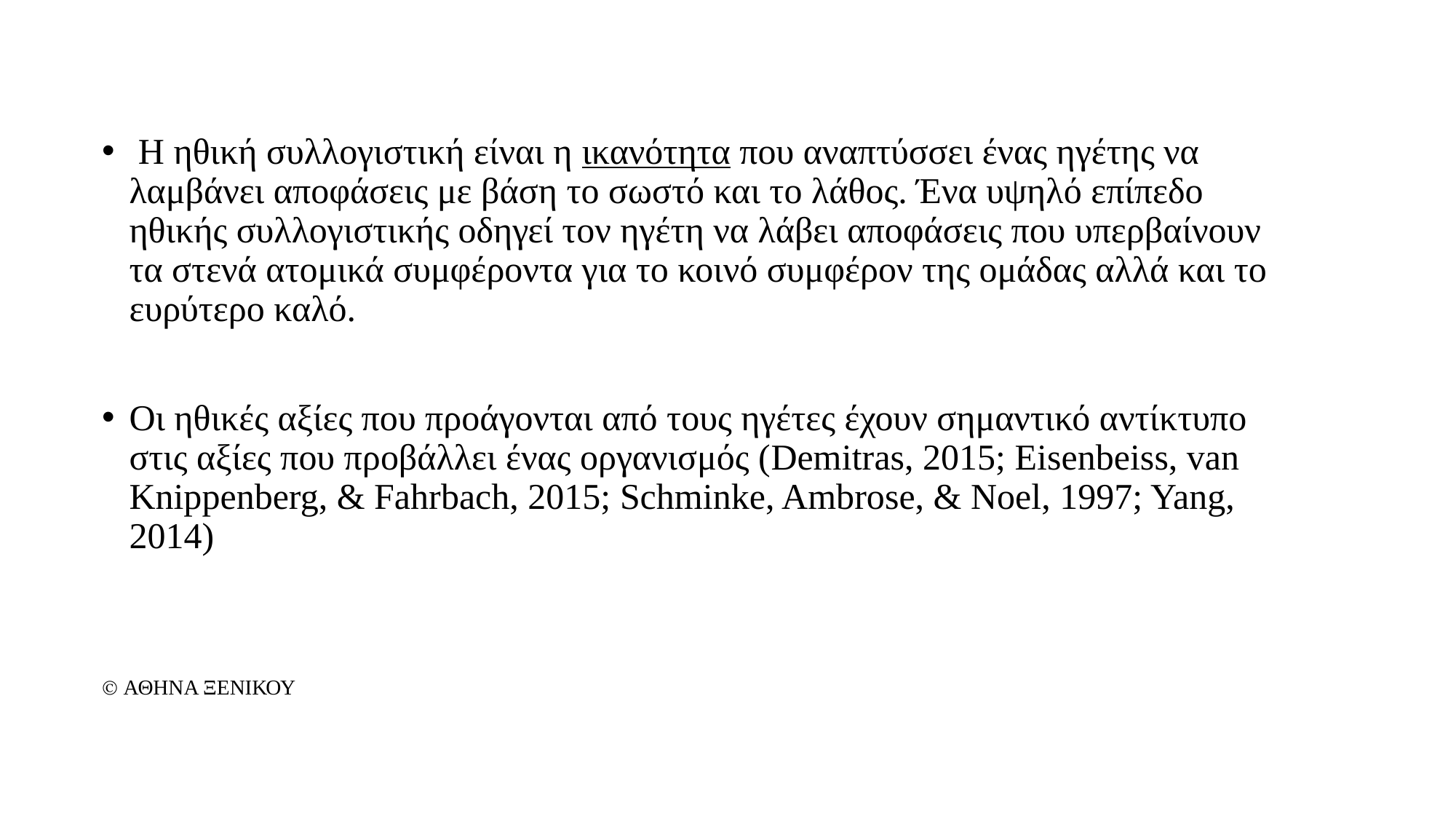

#
 Η ηθική συλλογιστική είναι η ικανότητα που αναπτύσσει ένας ηγέτης να λαμβάνει αποφάσεις με βάση το σωστό και το λάθος. Ένα υψηλό επίπεδο ηθικής συλλογιστικής οδηγεί τον ηγέτη να λάβει αποφάσεις που υπερβαίνουν τα στενά ατομικά συμφέροντα για το κοινό συμφέρον της ομάδας αλλά και το ευρύτερο καλό.

Οι ηθικές αξίες που προάγονται από τους ηγέτες έχουν σημαντικό αντίκτυπο στις αξίες που προβάλλει ένας οργανισμός (Demitras, 2015; Eisenbeiss, van Knippenberg, & Fahrbach, 2015; Schminke, Ambrose, & Noel, 1997; Yang, 2014)

Ⓒ ΑΘΗΝΑ ΞΕΝΙΚΟΥ